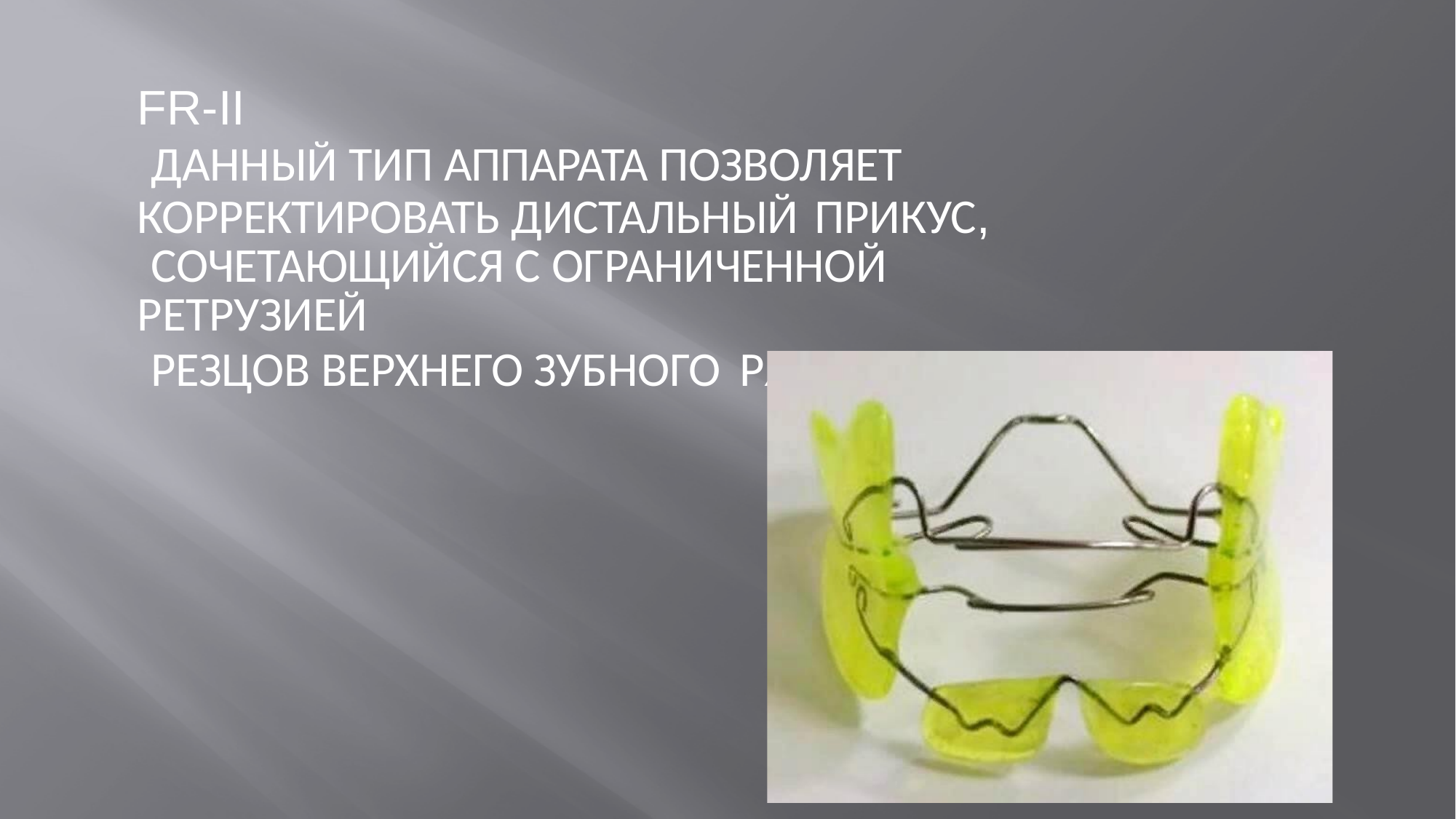

FR-II
ДАННЫЙ ТИП АППАРАТА ПОЗВОЛЯЕТ  КОРРЕКТИРОВАТЬ ДИСТАЛЬНЫЙ ПРИКУС,
СОЧЕТАЮЩИЙСЯ С ОГРАНИЧЕННОЙ РЕТРУЗИЕЙ
РЕЗЦОВ ВЕРХНЕГО ЗУБНОГО РЯДА.